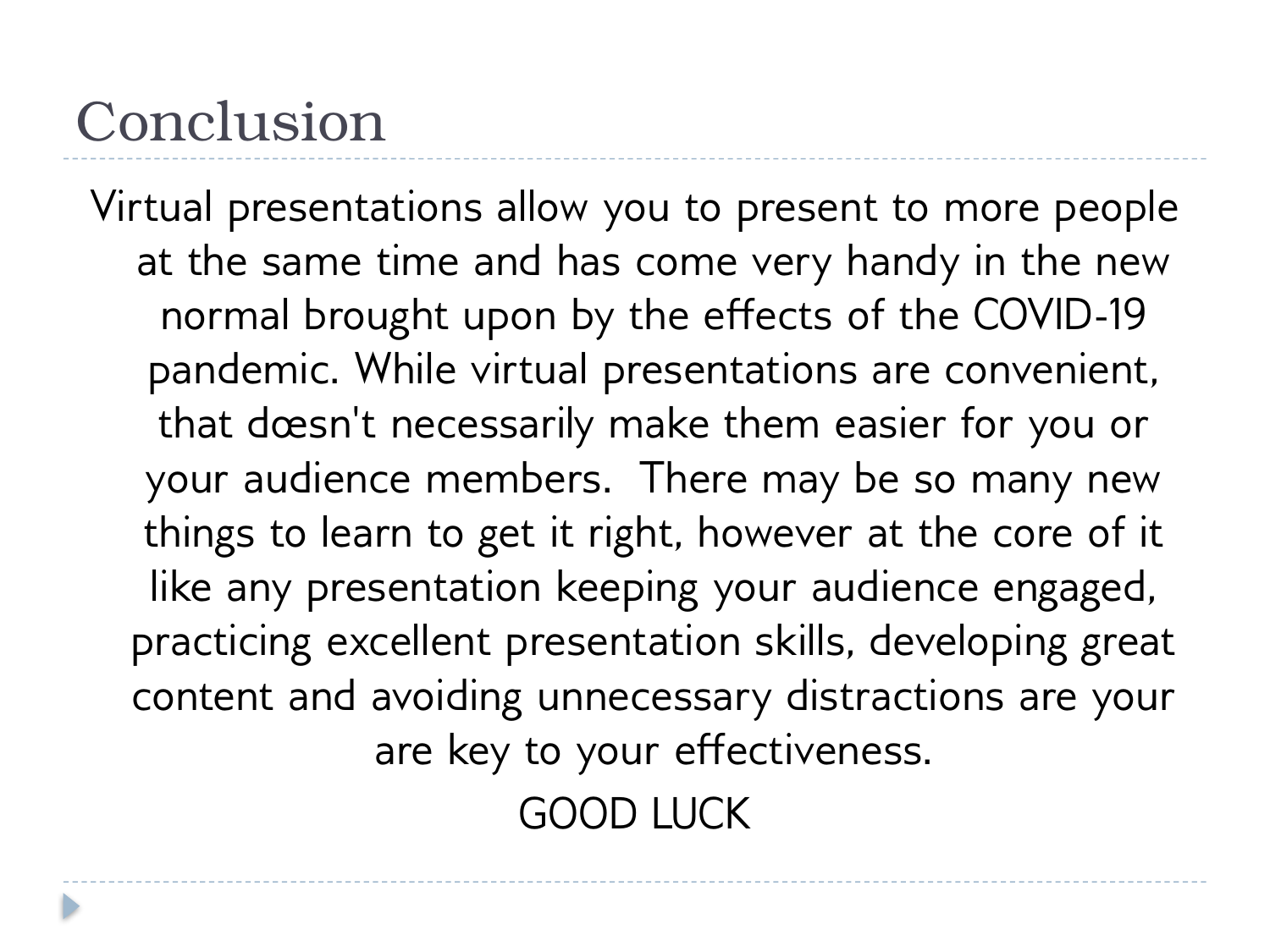

# Conclusion
Virtual presentations allow you to present to more people at the same time and has come very handy in the new normal brought upon by the effects of the COVID-19 pandemic. While virtual presentations are convenient, that doesn't necessarily make them easier for you or your audience members.  There may be so many new things to learn to get it right, however at the core of it like any presentation keeping your audience engaged, practicing excellent presentation skills, developing great content and avoiding unnecessary distractions are your are key to your effectiveness.
GOOD LUCK